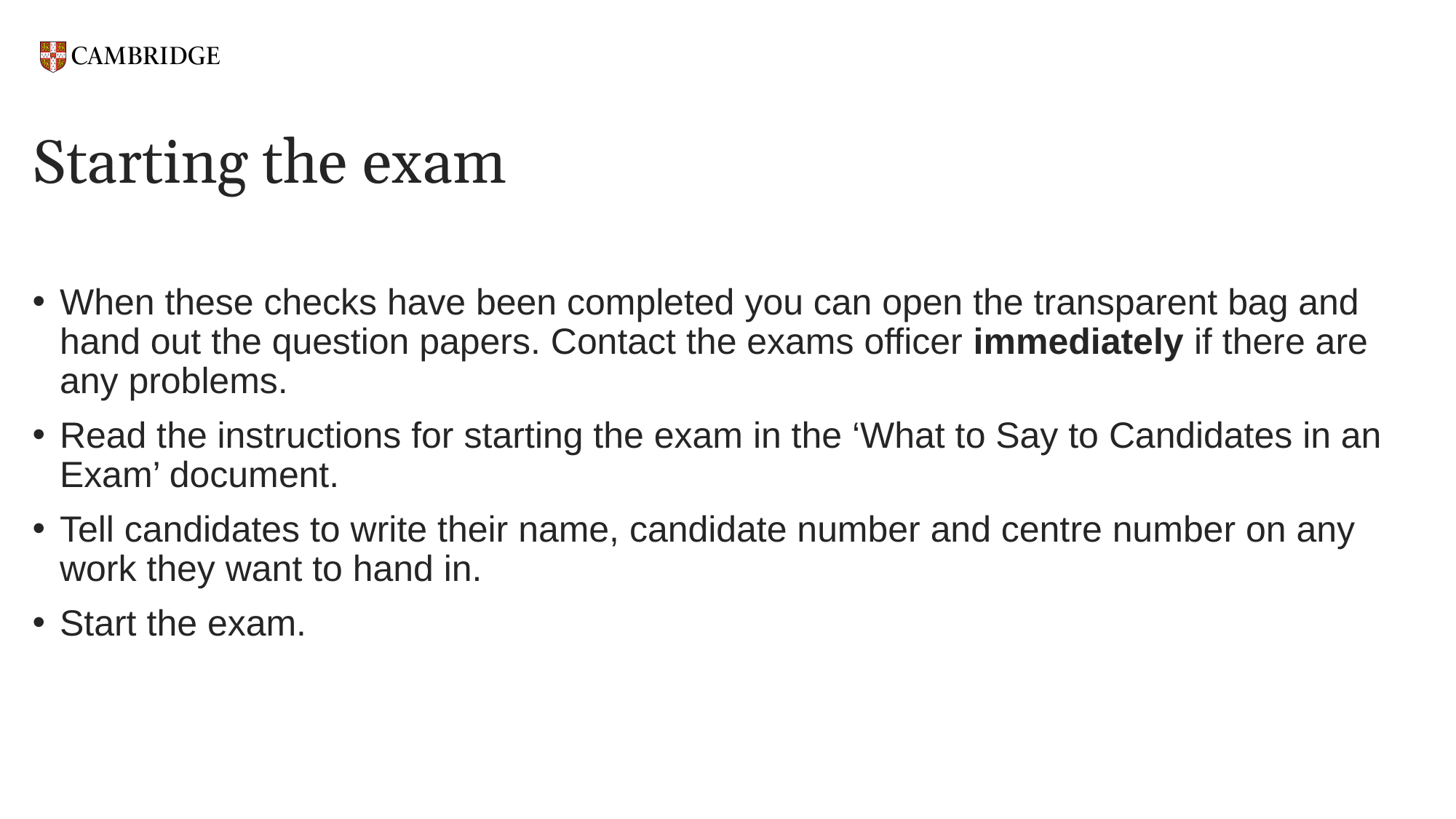

# Starting the exam

When these checks have been completed you can open the transparent bag and hand out the question papers. Contact the exams officer immediately if there are any problems.
Read the instructions for starting the exam in the ‘What to Say to Candidates in an Exam’ document.
Tell candidates to write their name, candidate number and centre number on any work they want to hand in.
Start the exam.